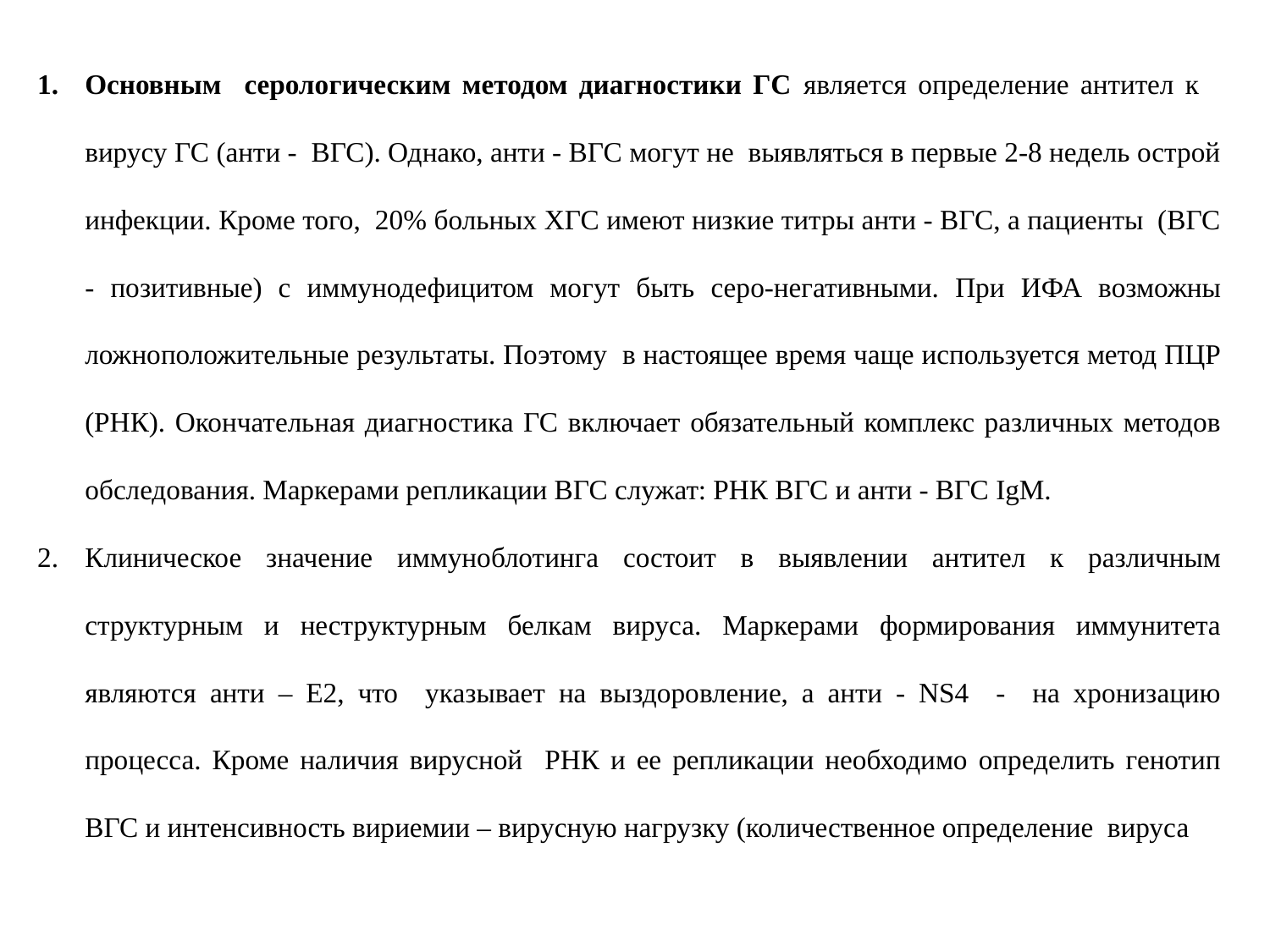

Основным  серологическим методом диагностики ГС является определение антител к   вирусу ГС (анти -  ВГС). Однако, анти - ВГС могут не  выявляться в первые 2-8 недель острой инфекции. Кроме того,  20% больных ХГС имеют низкие титры анти - ВГС, а пациенты  (ВГС - позитивные) с иммунодефицитом могут быть серо-негативными. При ИФА возможны ложноположительные результаты. Поэтому  в настоящее время чаще используется метод ПЦР (РНК). Окончательная диагностика ГС включает обязательный комплекс различных методов обследования. Маркерами репликации ВГС служат: РНК ВГС и анти - ВГС IgM.
Клиническое значение иммуноблотинга состоит в выявлении антител к различным структурным и неструктурным белкам вируса. Маркерами формирования иммунитета являются анти – Е2, что  указывает на выздоровление, а анти - NS4  -  на хронизацию процесса. Кроме наличия вирусной  РНК и ее репликации необходимо определить генотип ВГС и интенсивность вириемии – вирусную нагрузку (количественное определение  вируса